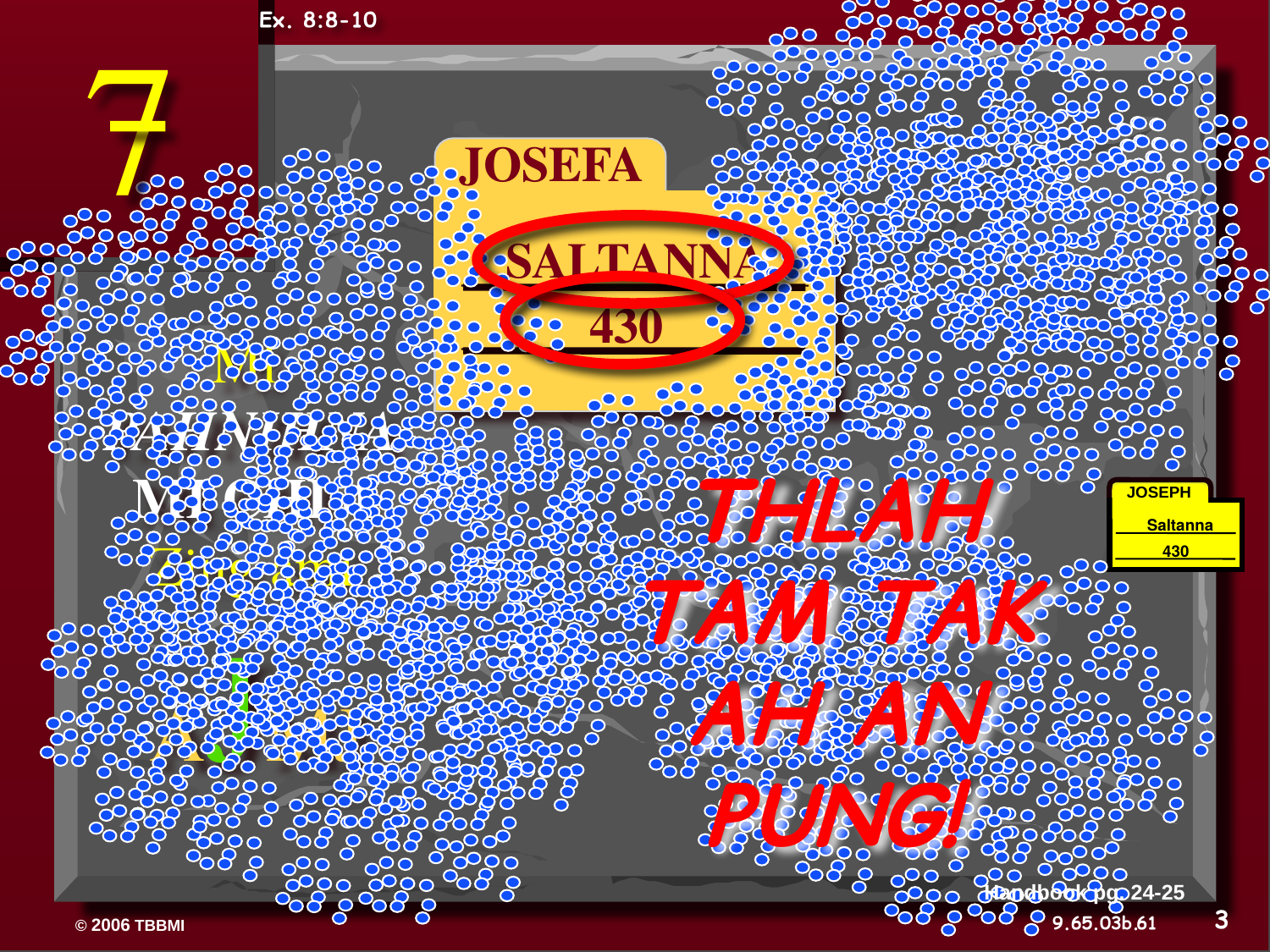

Ex. 8:8-10

7

JOSEFA
ABRAHAM

SALTANNA

430
Mi
PAHNIHNA
MI CHI 4
Zing ami

THLAH TAM TAK AH AN PUNG!
JOSEPH

   Saltanna

430

AJMJ

Handbook pg. 24-25

3
61